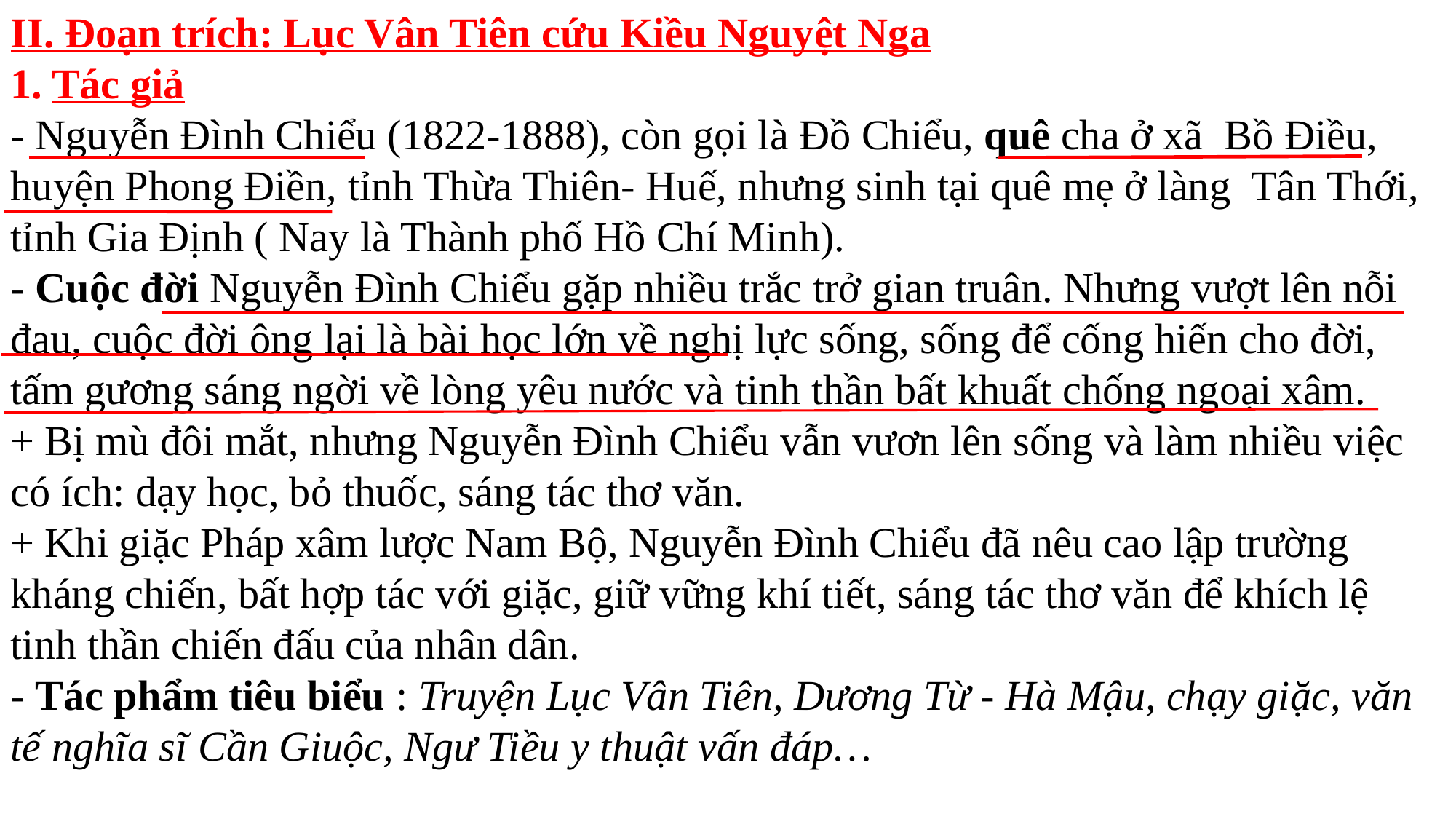

II. Đoạn trích: Lục Vân Tiên cứu Kiều Nguyệt Nga
Tác giả
- Nguyễn Đình Chiểu (1822-1888), còn gọi là Đồ Chiểu, quê cha ở xã  Bồ Điều, huyện Phong Điền, tỉnh Thừa Thiên- Huế, nhưng sinh tại quê mẹ ở làng  Tân Thới, tỉnh Gia Định ( Nay là Thành phố Hồ Chí Minh).
- Cuộc đời Nguyễn Đình Chiểu gặp nhiều trắc trở gian truân. Nhưng vượt lên nỗi đau, cuộc đời ông lại là bài học lớn về nghị lực sống, sống để cống hiến cho đời, tấm gương sáng ngời về lòng yêu nước và tinh thần bất khuất chống ngoại xâm.
+ Bị mù đôi mắt, nhưng Nguyễn Đình Chiểu vẫn vươn lên sống và làm nhiều việc có ích: dạy học, bỏ thuốc, sáng tác thơ văn.
+ Khi giặc Pháp xâm lược Nam Bộ, Nguyễn Đình Chiểu đã nêu cao lập trường kháng chiến, bất hợp tác với giặc, giữ vững khí tiết, sáng tác thơ văn để khích lệ tinh thần chiến đấu của nhân dân.
- Tác phẩm tiêu biểu : Truyện Lục Vân Tiên, Dương Từ - Hà Mậu, chạy giặc, văn tế nghĩa sĩ Cần Giuộc, Ngư Tiều y thuật vấn đáp…